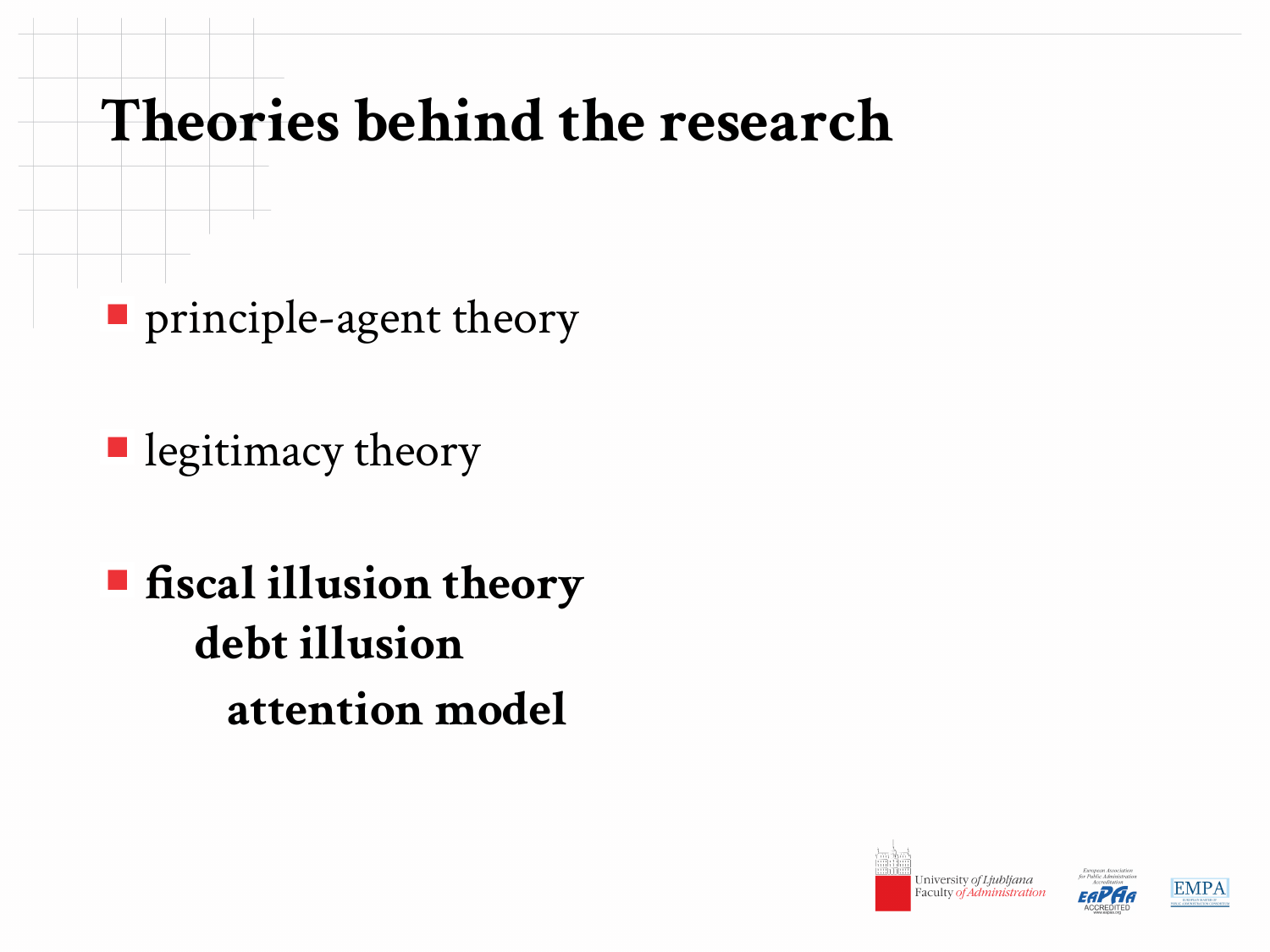

# Theories behind the research
 principle-agent theory

 legitimacy theory

 fiscal illusion theory
debt illusion
	attention model